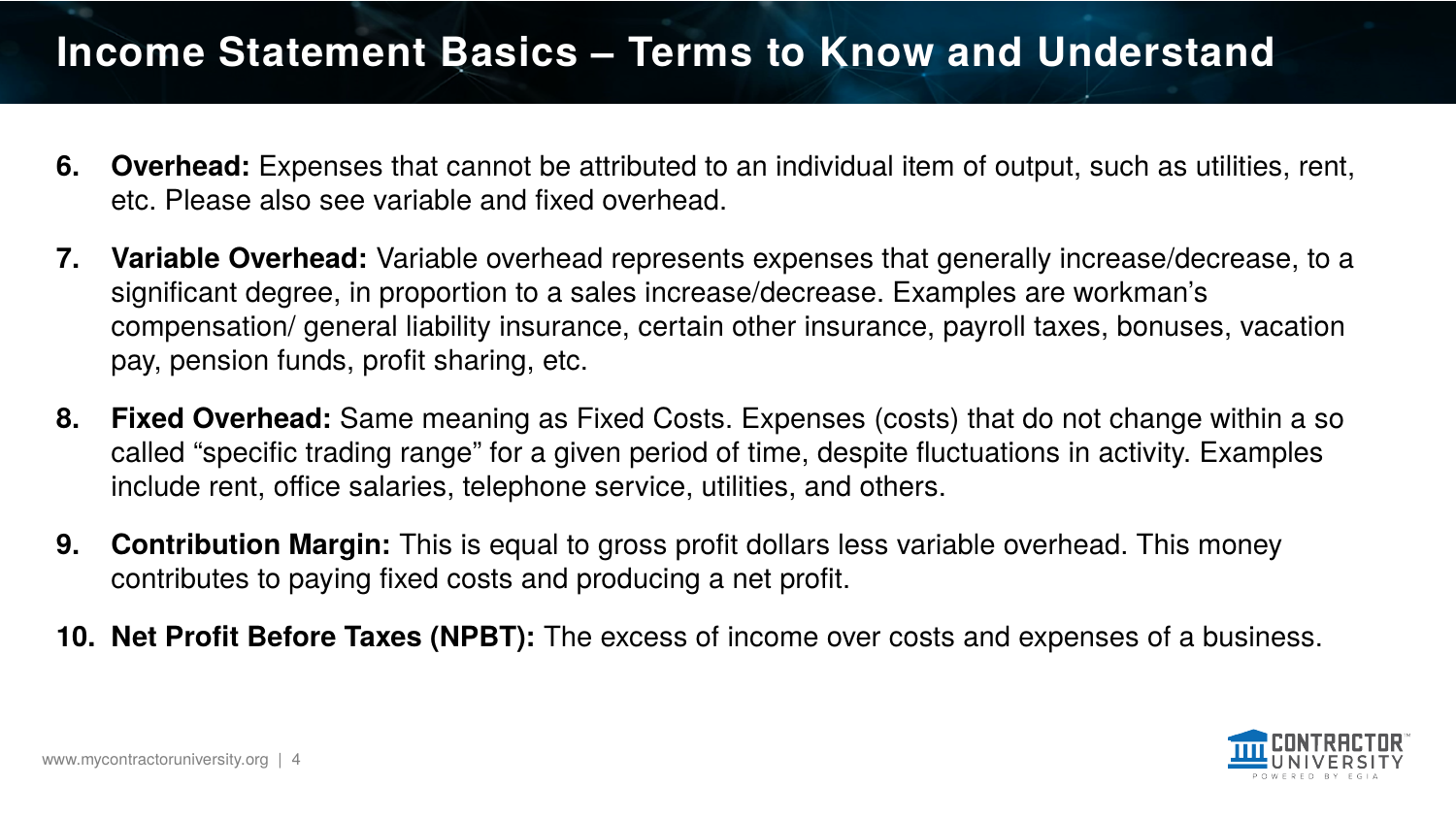

# Income Statement Basics – Terms to Know and Understand
Overhead: Expenses that cannot be attributed to an individual item of output, such as utilities, rent, etc. Please also see variable and fixed overhead.
Variable Overhead: Variable overhead represents expenses that generally increase/decrease, to a significant degree, in proportion to a sales increase/decrease. Examples are workman’s compensation/ general liability insurance, certain other insurance, payroll taxes, bonuses, vacation pay, pension funds, profit sharing, etc.
Fixed Overhead: Same meaning as Fixed Costs. Expenses (costs) that do not change within a so called “specific trading range” for a given period of time, despite fluctuations in activity. Examples include rent, office salaries, telephone service, utilities, and others.
Contribution Margin: This is equal to gross profit dollars less variable overhead. This money contributes to paying fixed costs and producing a net profit.
Net Profit Before Taxes (NPBT): The excess of income over costs and expenses of a business.